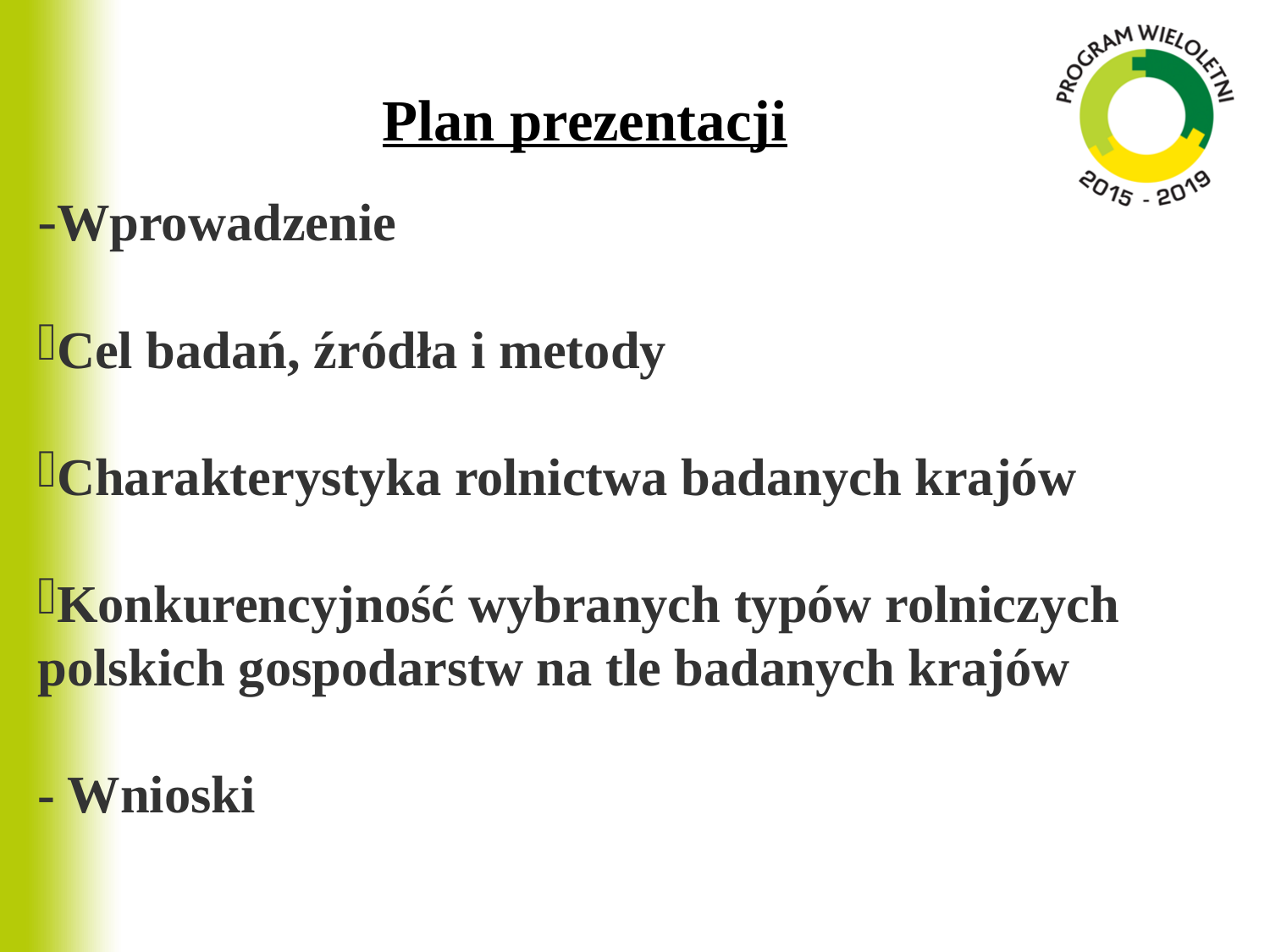

# Plan prezentacji
-Wprowadzenie

Cel badań, źródła i metody

Charakterystyka rolnictwa badanych krajów

Konkurencyjność wybranych typów rolniczych   polskich gospodarstw na tle badanych krajów

- Wnioski